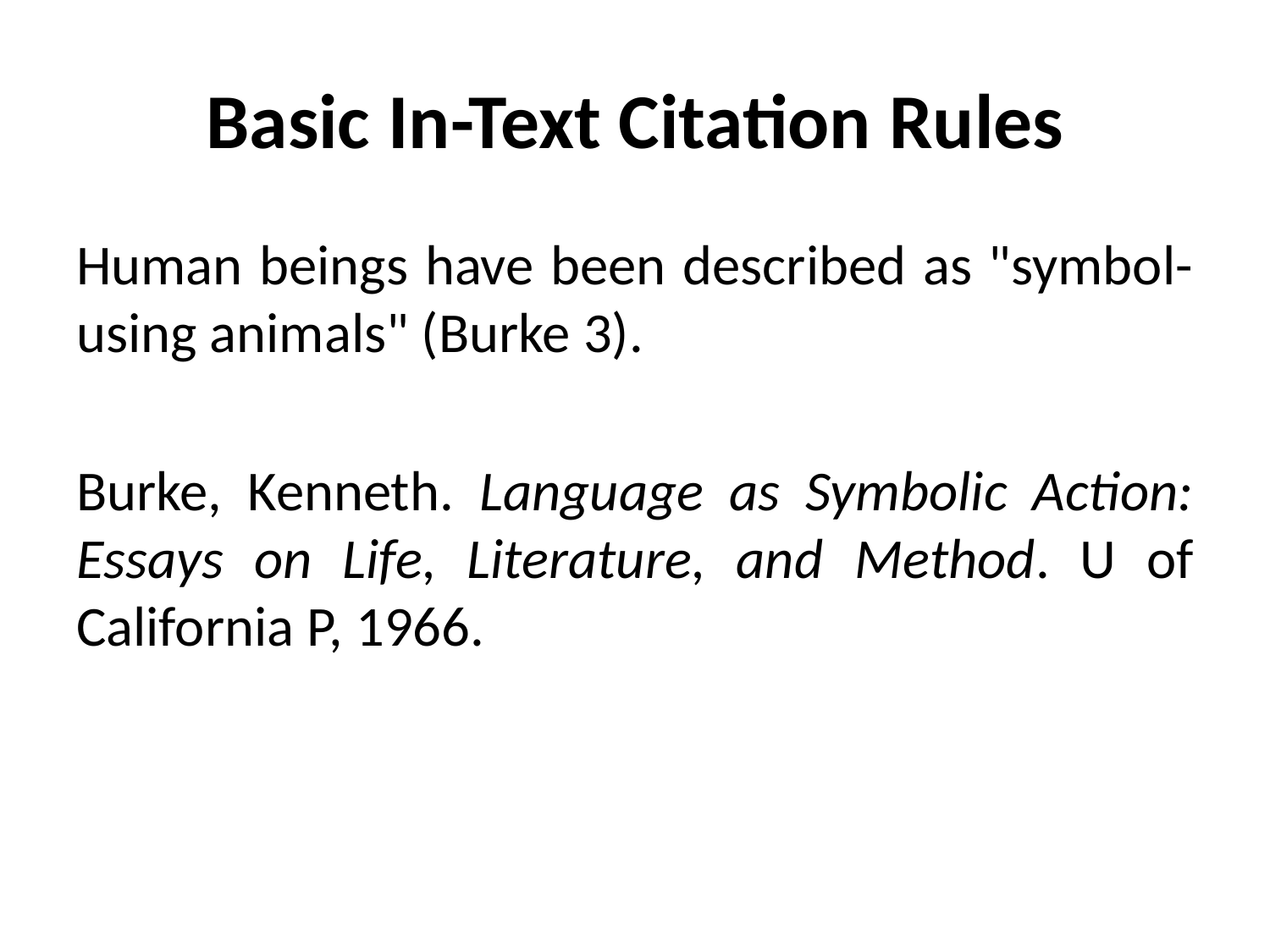

# Basic In-Text Citation Rules
Human beings have been described as "symbol-using animals" (Burke 3).

Burke, Kenneth. Language as Symbolic Action: Essays on Life, Literature, and Method. U of California P, 1966.